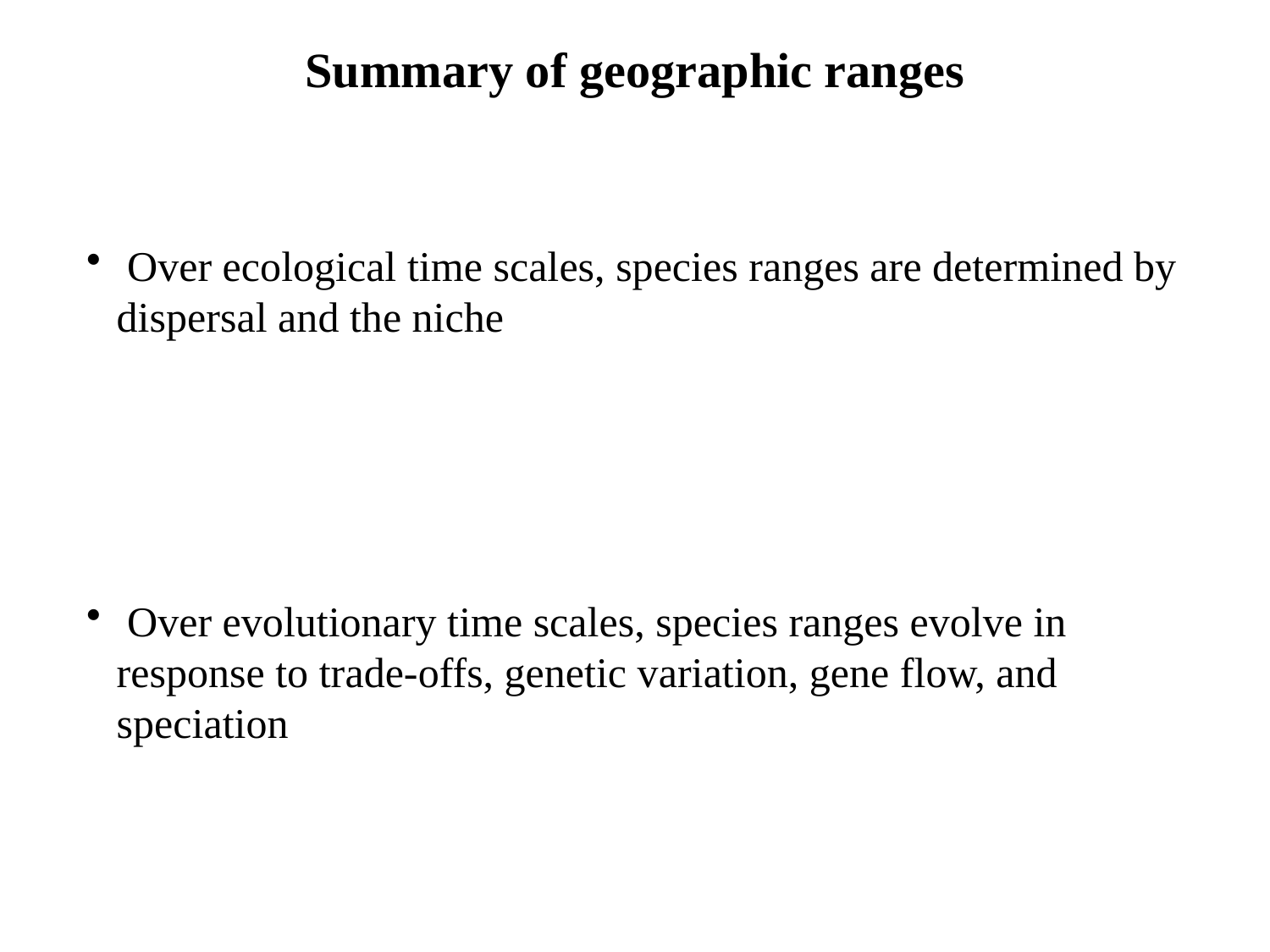

Summary of geographic ranges
 Over ecological time scales, species ranges are determined by dispersal and the niche

 Over evolutionary time scales, species ranges evolve in response to trade-offs, genetic variation, gene flow, and speciation